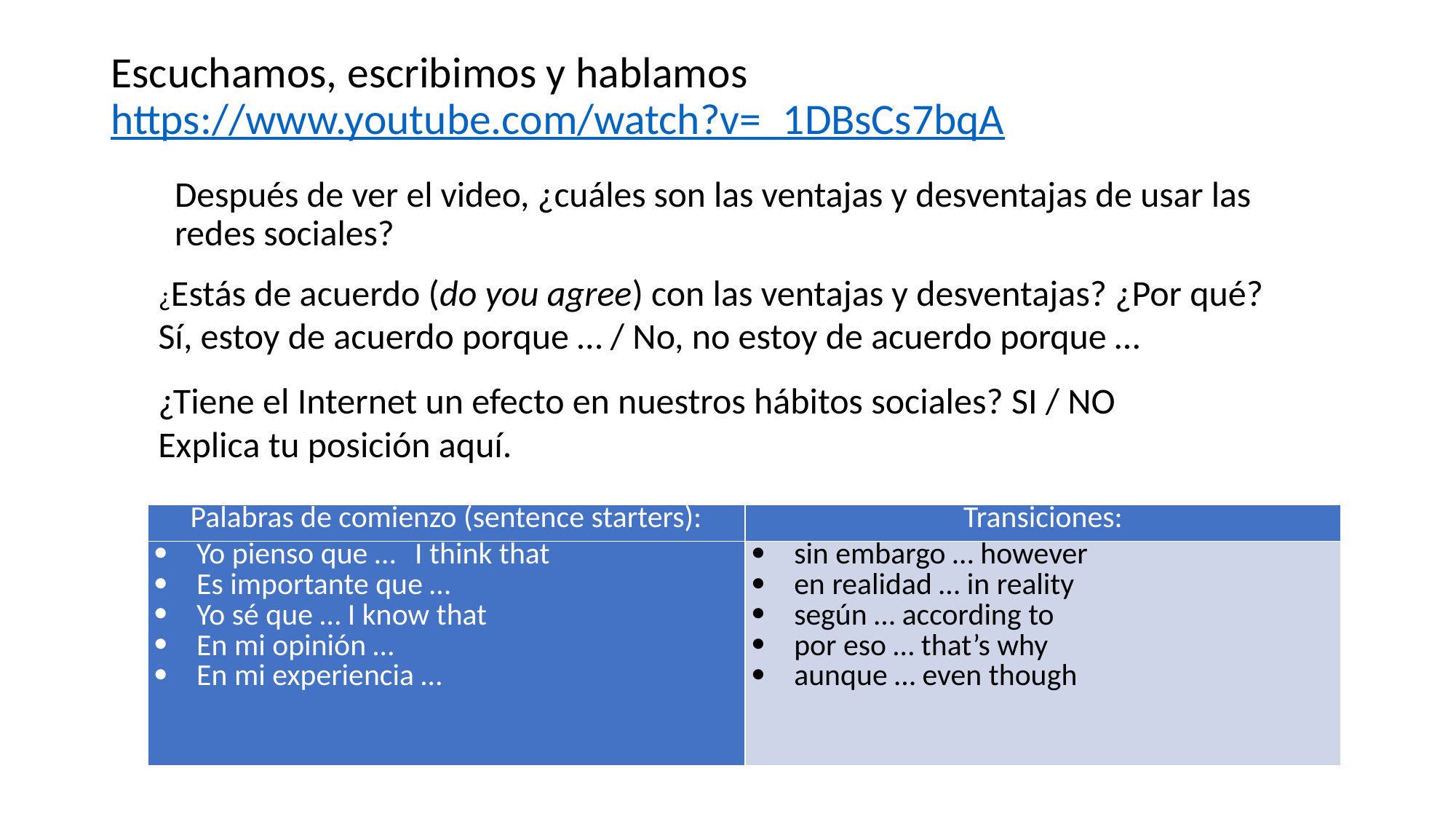

# Escuchamos, escribimos y hablamos https://www.youtube.com/watch?v=_1DBsCs7bqA
Después de ver el video, ¿cuáles son las ventajas y desventajas de usar las redes sociales?

¿Estás de acuerdo (do you agree) con las ventajas y desventajas? ¿Por qué?
Sí, estoy de acuerdo porque … / No, no estoy de acuerdo porque …

¿Tiene el Internet un efecto en nuestros hábitos sociales? SI / NO
Explica tu posición aquí.

| Palabras de comienzo (sentence starters): | Transiciones: |
| --- | --- |
| Yo pienso que … I think that Es importante que … Yo sé que … I know that En mi opinión … En mi experiencia … | sin embargo … however en realidad … in reality según … according to por eso … that’s why aunque … even though |